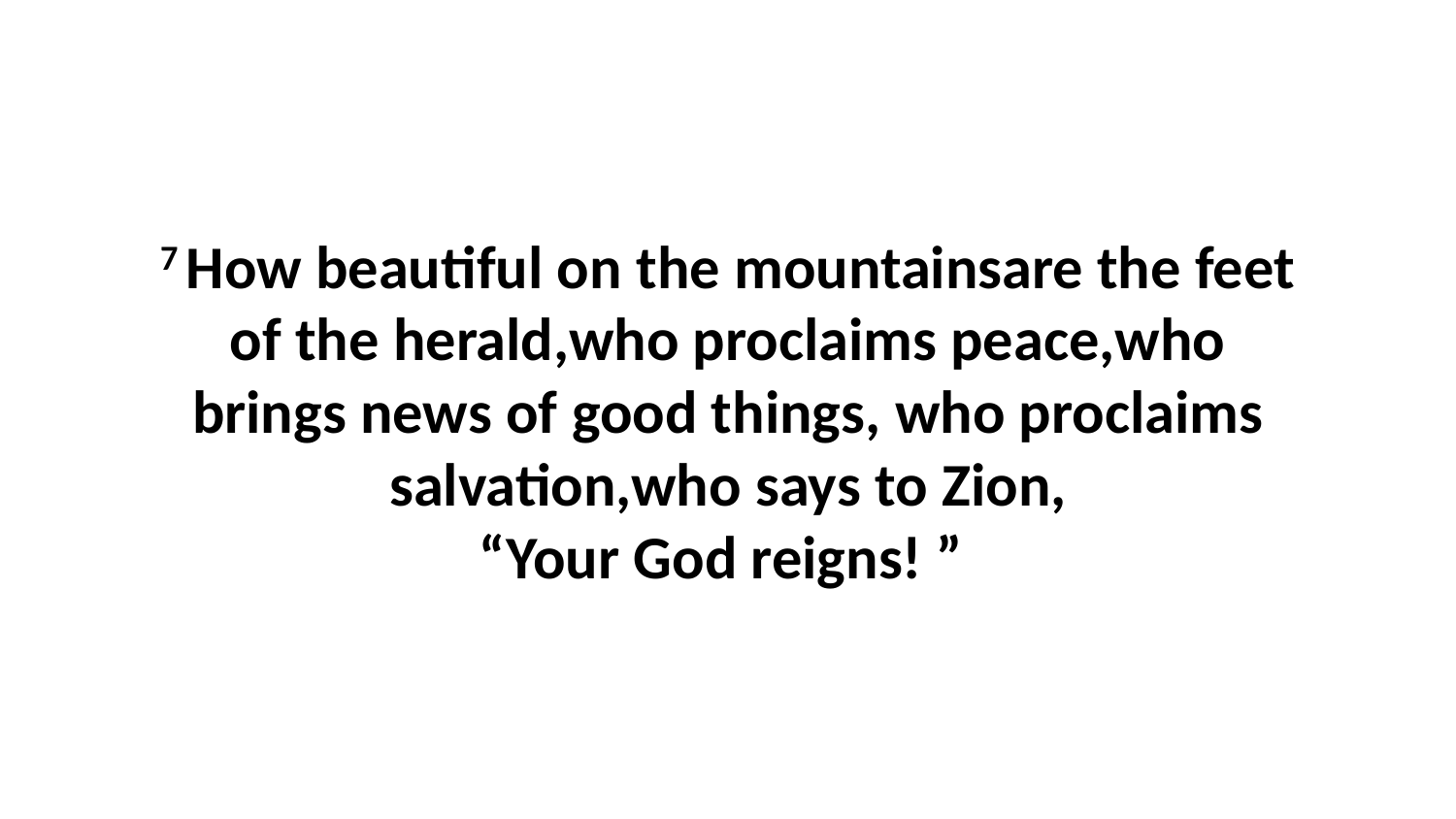

7 How beautiful on the mountainsare the feet of the herald,who proclaims peace,who brings news of good things, who proclaims salvation,who says to Zion, “Your God reigns! ”